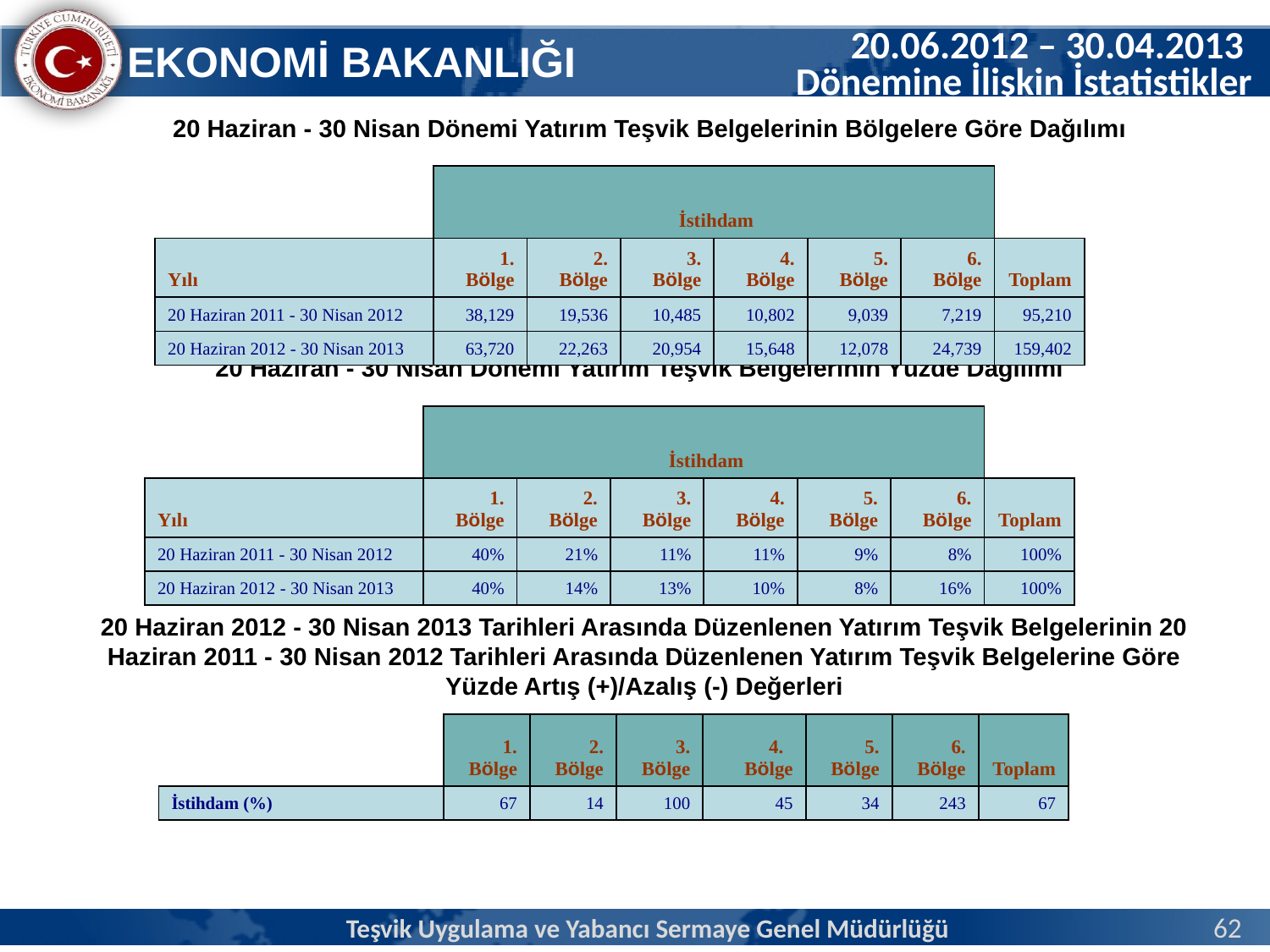

20.06.2012 – 30.04.2013
Dönemine İlişkin İstatistikler
20 Haziran - 30 Nisan Dönemi Yatırım Teşvik Belgelerinin Bölgelere Göre Dağılımı
|  | İstihdam |  |  |  |  |  |  |
| --- | --- | --- | --- | --- | --- | --- | --- |
| Yılı | 1. Bölge | 2. Bölge | 3. Bölge | 4. Bölge | 5. Bölge | 6. Bölge | Toplam |
| 20 Haziran 2011 - 30 Nisan 2012 | 38,129 | 19,536 | 10,485 | 10,802 | 9,039 | 7,219 | 95,210 |
| 20 Haziran 2012 - 30 Nisan 2013 | 63,720 | 22,263 | 20,954 | 15,648 | 12,078 | 24,739 | 159,402 |
20 Haziran - 30 Nisan Dönemi Yatırım Teşvik Belgelerinin Yüzde Dağılımı
|  | İstihdam |  |  |  |  |  |  |
| --- | --- | --- | --- | --- | --- | --- | --- |
| Yılı | 1. Bölge | 2. Bölge | 3. Bölge | 4. Bölge | 5. Bölge | 6. Bölge | Toplam |
| 20 Haziran 2011 - 30 Nisan 2012 | 40% | 21% | 11% | 11% | 9% | 8% | 100% |
| 20 Haziran 2012 - 30 Nisan 2013 | 40% | 14% | 13% | 10% | 8% | 16% | 100% |
20 Haziran 2012 - 30 Nisan 2013 Tarihleri Arasında Düzenlenen Yatırım Teşvik Belgelerinin 20 Haziran 2011 - 30 Nisan 2012 Tarihleri Arasında Düzenlenen Yatırım Teşvik Belgelerine Göre Yüzde Artış (+)/Azalış (-) Değerleri
|  | 1. Bölge | 2. Bölge | 3. Bölge | 4. Bölge | 5. Bölge | 6. Bölge | Toplam |
| --- | --- | --- | --- | --- | --- | --- | --- |
| İstihdam (%) | 67 | 14 | 100 | 45 | 34 | 243 | 67 |
Teşvik Uygulama ve Yabancı Sermaye Genel Müdürlüğü